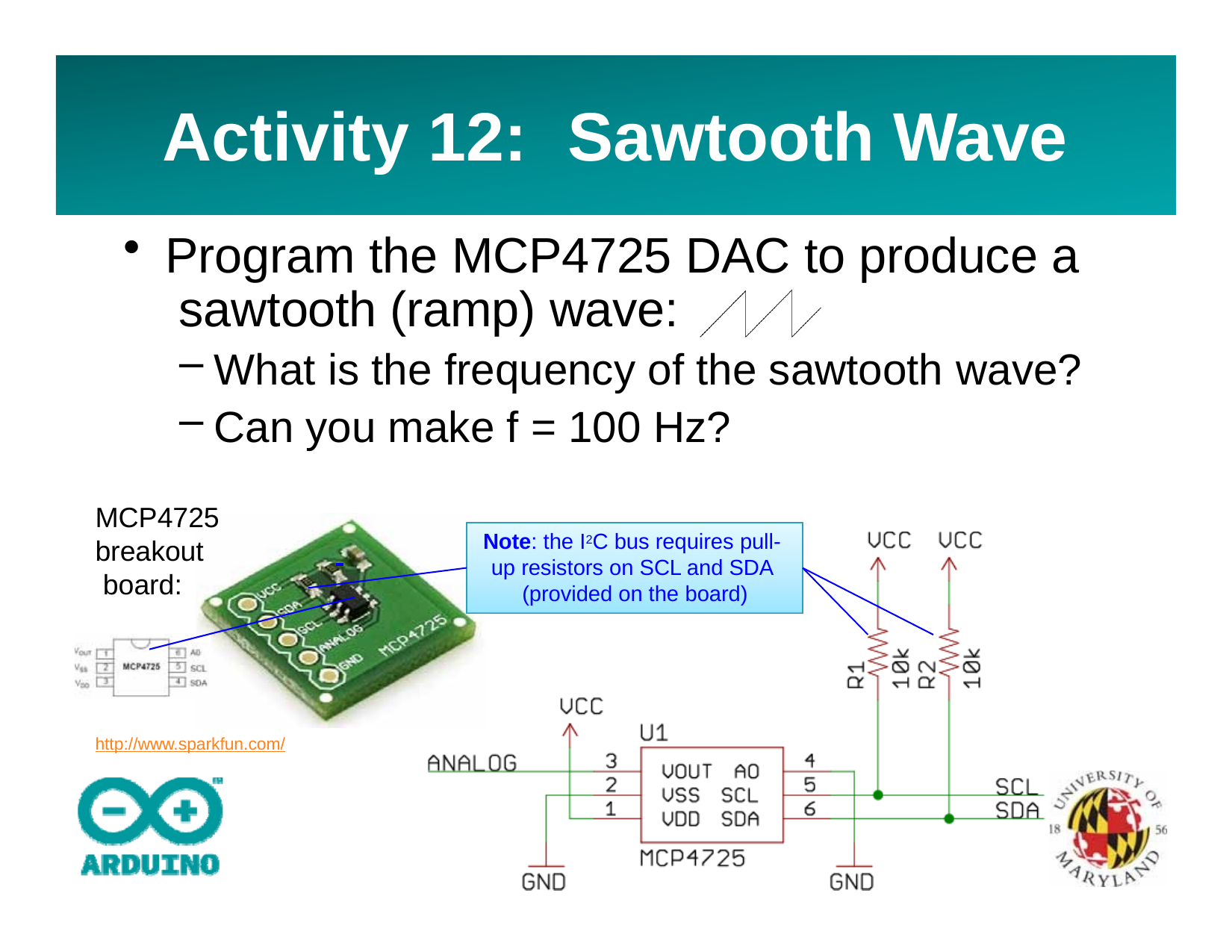

# Activity 12:	Sawtooth Wave
Program the MCP4725 DAC to produce a  sawtooth (ramp) wave:
What is the frequency of the sawtooth wave?
Can you make f = 100 Hz?

MCP4725
breakout  board:

Note: the I2C bus requires pull-  up resistors on SCL and SDA  (provided on the board)

http://www.sparkfun.com/